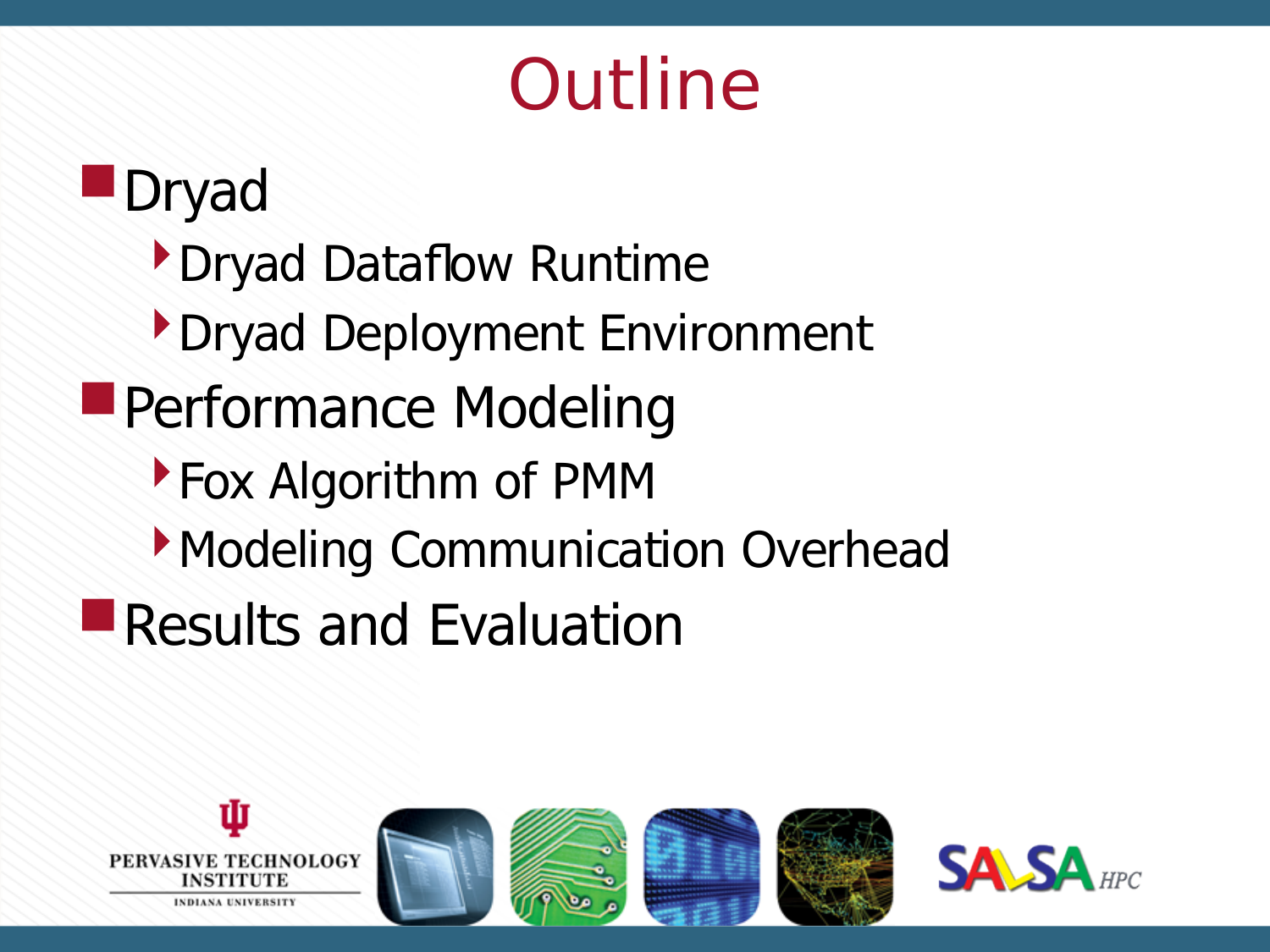

# Outline
Dryad
Dryad Dataflow Runtime
Dryad Deployment Environment
Performance Modeling
Fox Algorithm of PMM
Modeling Communication Overhead
Results and Evaluation